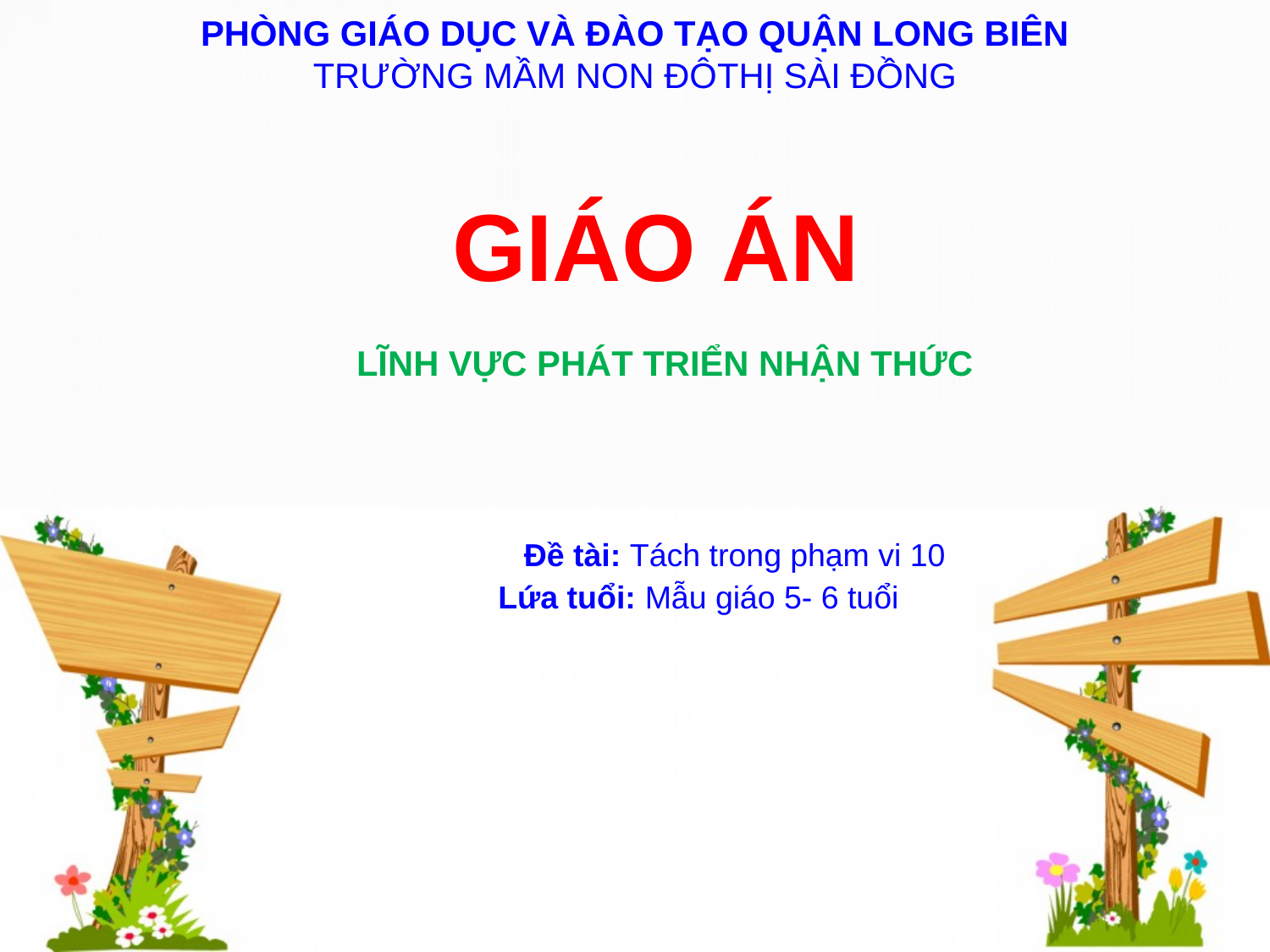

# PHÒNG GIÁO DỤC VÀ ĐÀO TẠO QUẬN LONG BIÊN TRƯỜNG MẦM NON ĐÔTHỊ SÀI ĐỒNG
GIÁO ÁN
 LĨNH VỰC PHÁT TRIỂN NHẬN THỨC

         Đề tài: Tách trong phạm vi 10
Lứa tuổi: Mẫu giáo 5- 6 tuổi